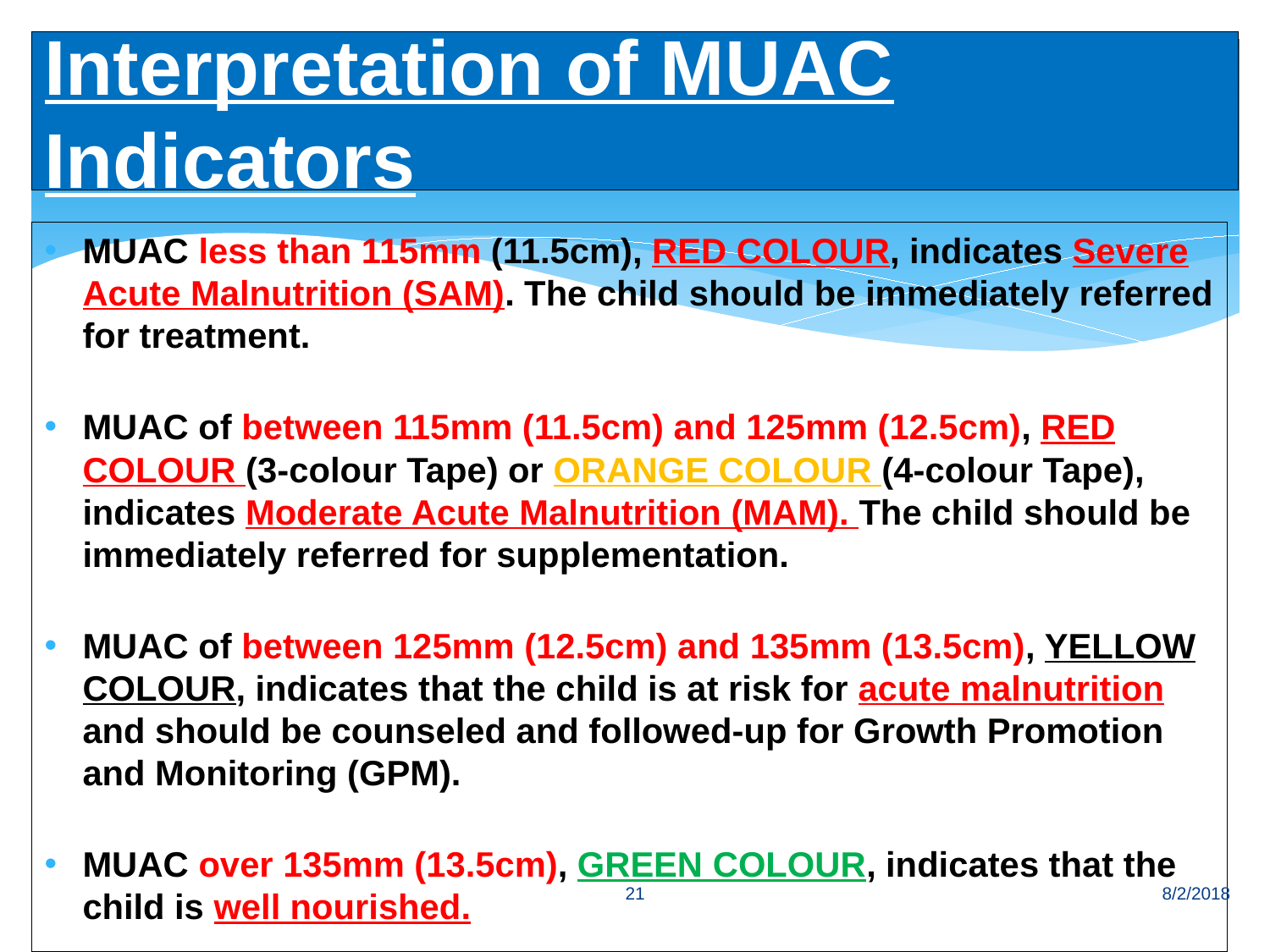

# Interpretation of MUAC Indicators
MUAC less than 115mm (11.5cm), RED COLOUR, indicates Severe Acute Malnutrition (SAM). The child should be immediately referred for treatment.
MUAC of between 115mm (11.5cm) and 125mm (12.5cm), RED COLOUR (3-colour Tape) or ORANGE COLOUR (4-colour Tape), indicates Moderate Acute Malnutrition (MAM). The child should be immediately referred for supplementation.
MUAC of between 125mm (12.5cm) and 135mm (13.5cm), YELLOW COLOUR, indicates that the child is at risk for acute malnutrition and should be counseled and followed-up for Growth Promotion and Monitoring (GPM).
MUAC over 135mm (13.5cm), GREEN COLOUR, indicates that the child is well nourished.
21
8/2/2018